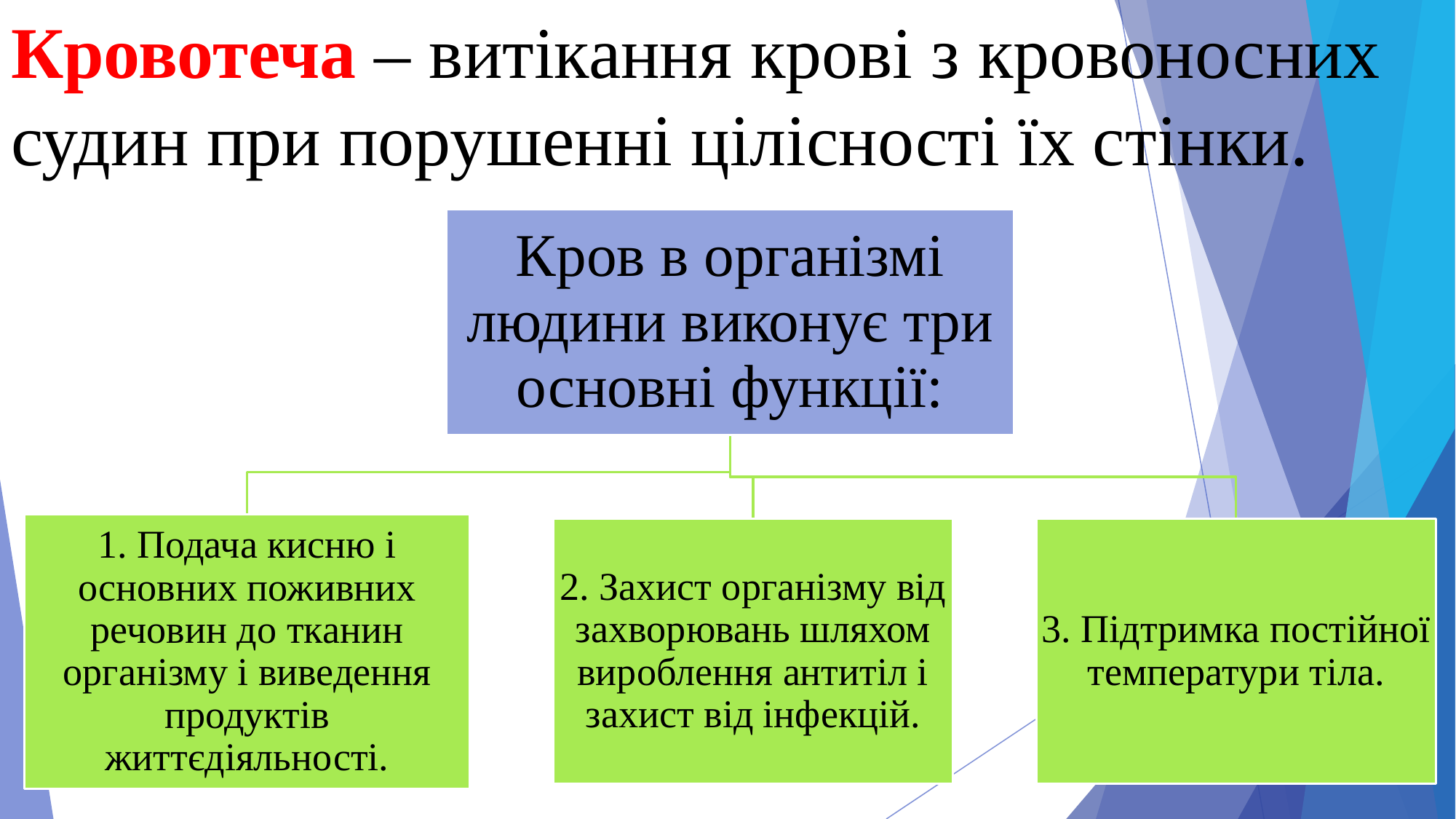

# Кровотеча – витікання крові з кровоносних судин при порушенні цілісності їх стінки.

Кров в організмі людини виконує три основні функції:

1. Подача кисню і основних поживних речовин до тканин організму і виведення продуктів життєдіяльності.

2. Захист організму від захворювань шляхом вироблення антитіл і захист від інфекцій.

3. Підтримка постійної температури тіла.